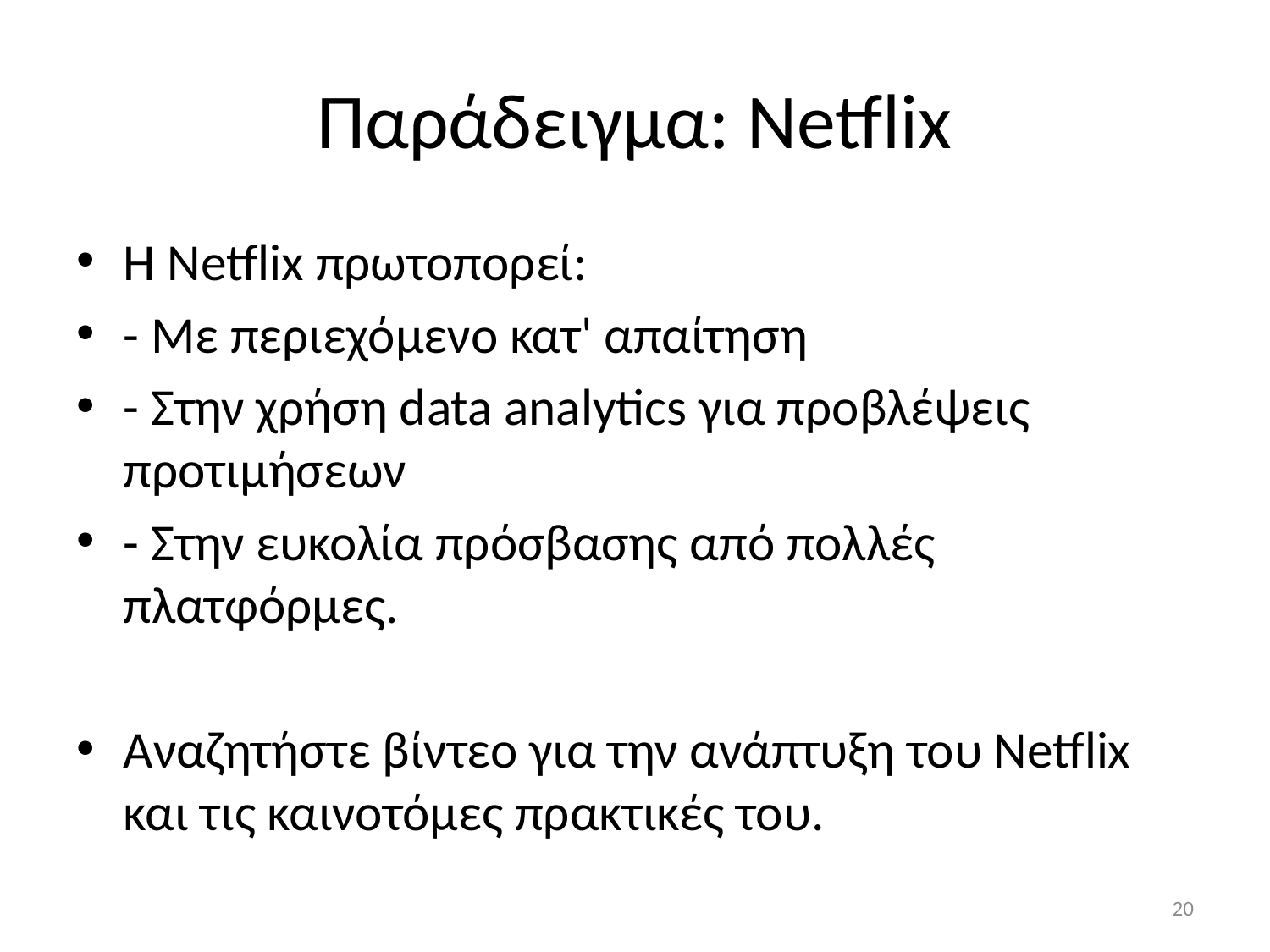

# Παράδειγμα: Netflix
Η Netflix πρωτοπορεί:
- Με περιεχόμενο κατ' απαίτηση
- Στην χρήση data analytics για προβλέψεις προτιμήσεων
- Στην ευκολία πρόσβασης από πολλές πλατφόρμες.

Αναζητήστε βίντεο για την ανάπτυξη του Netflix και τις καινοτόμες πρακτικές του.
20